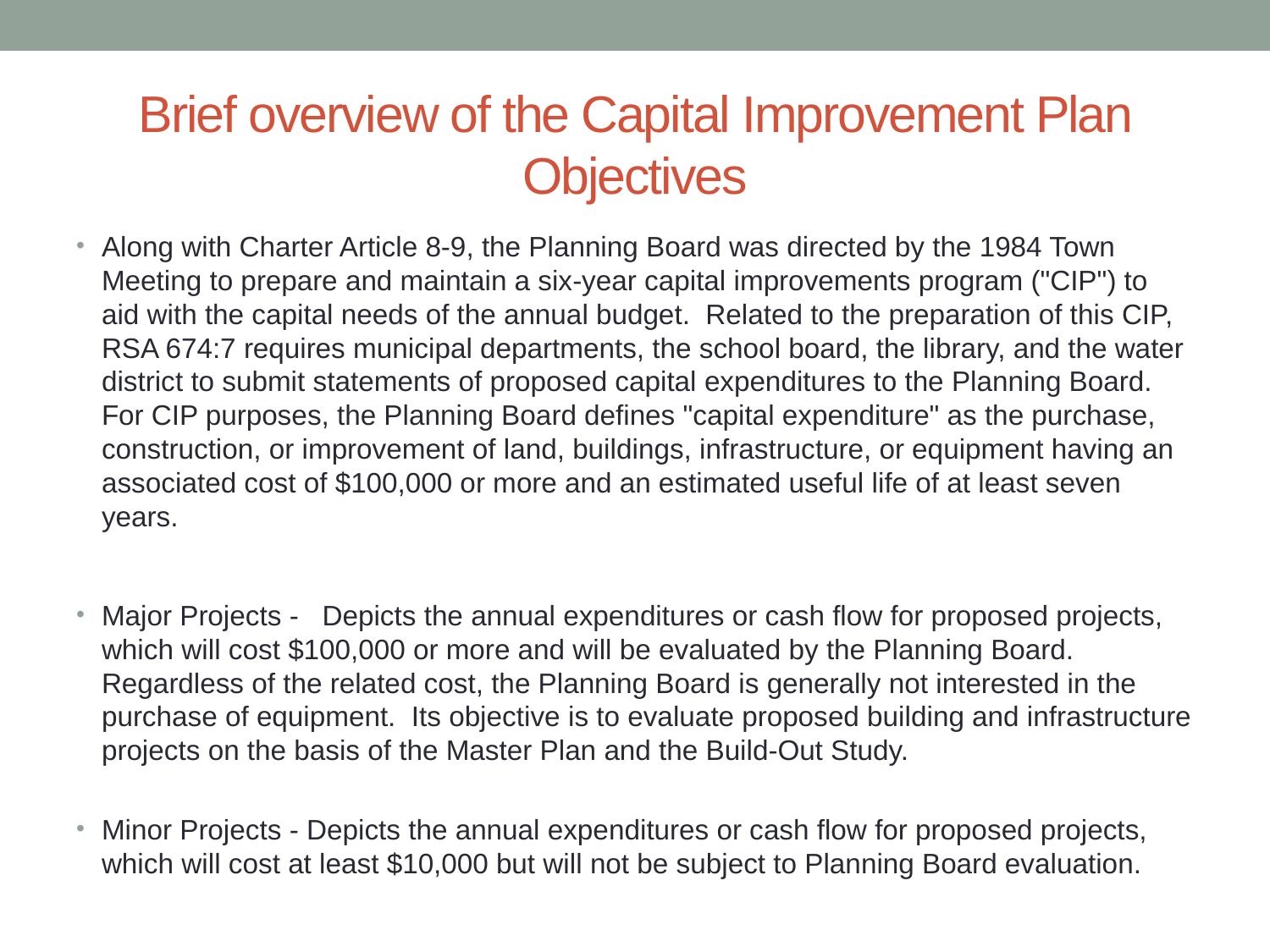

# Brief overview of the Capital Improvement Plan Objectives
Along with Charter Article 8-9, the Planning Board was directed by the 1984 Town Meeting to prepare and maintain a six-year capital improvements program ("CIP") to aid with the capital needs of the annual budget.  Related to the preparation of this CIP, RSA 674:7 requires municipal departments, the school board, the library, and the water district to submit statements of proposed capital expenditures to the Planning Board.  For CIP purposes, the Planning Board defines "capital expenditure" as the purchase, construction, or improvement of land, buildings, infrastructure, or equipment having an associated cost of $100,000 or more and an estimated useful life of at least seven years.

Major Projects -   Depicts the annual expenditures or cash flow for proposed projects, which will cost $100,000 or more and will be evaluated by the Planning Board.  Regardless of the related cost, the Planning Board is generally not interested in the purchase of equipment.  Its objective is to evaluate proposed building and infrastructure projects on the basis of the Master Plan and the Build-Out Study.

Minor Projects - Depicts the annual expenditures or cash flow for proposed projects, which will cost at least $10,000 but will not be subject to Planning Board evaluation.